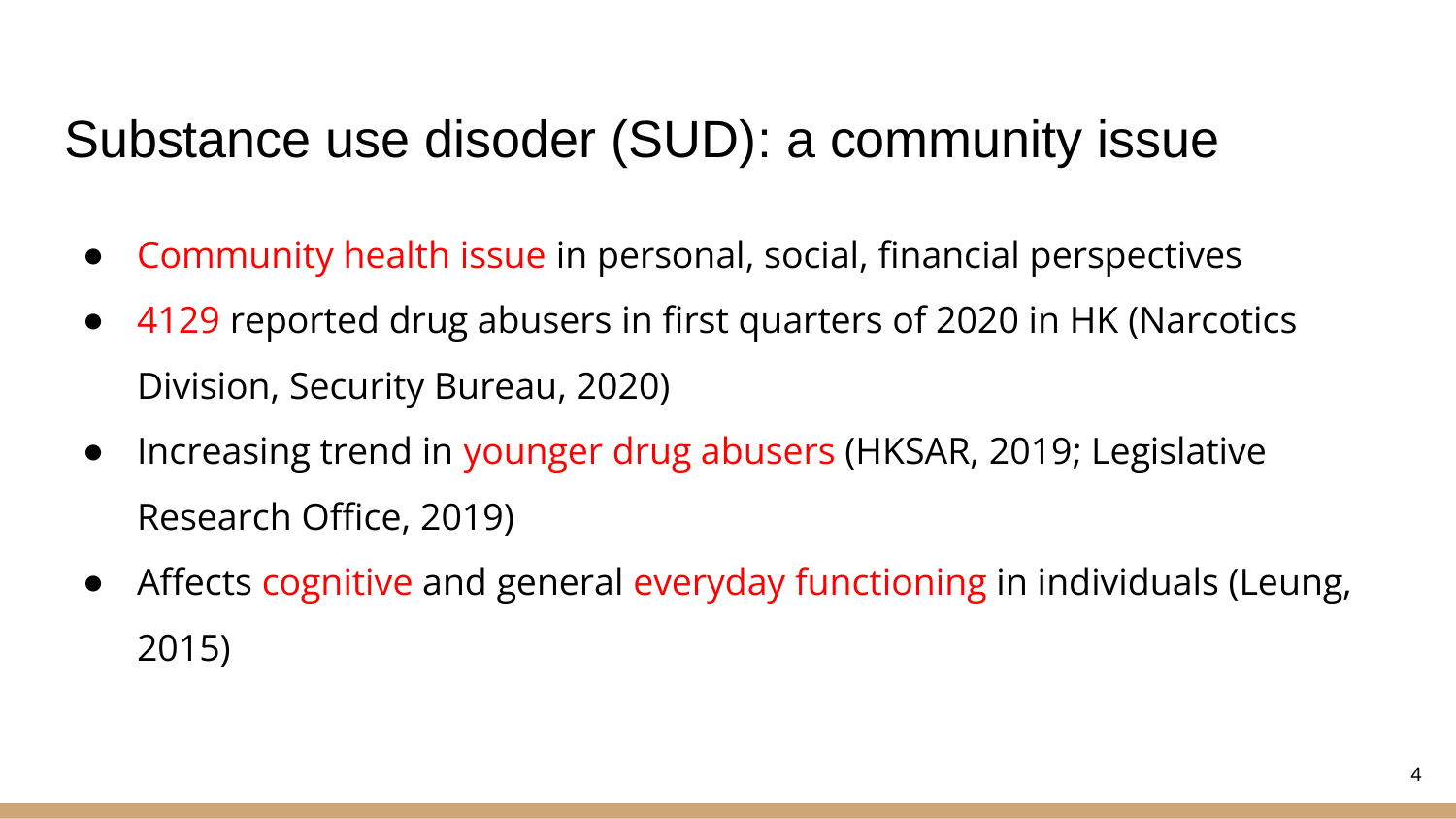

# Substance use disoder (SUD): a community issue
Community health issue in personal, social, financial perspectives
4129 reported drug abusers in first quarters of 2020 in HK (Narcotics Division, Security Bureau, 2020)
Increasing trend in younger drug abusers (HKSAR, 2019; Legislative Research Office, 2019)
Affects cognitive and general everyday functioning in individuals (Leung, 2015)

4